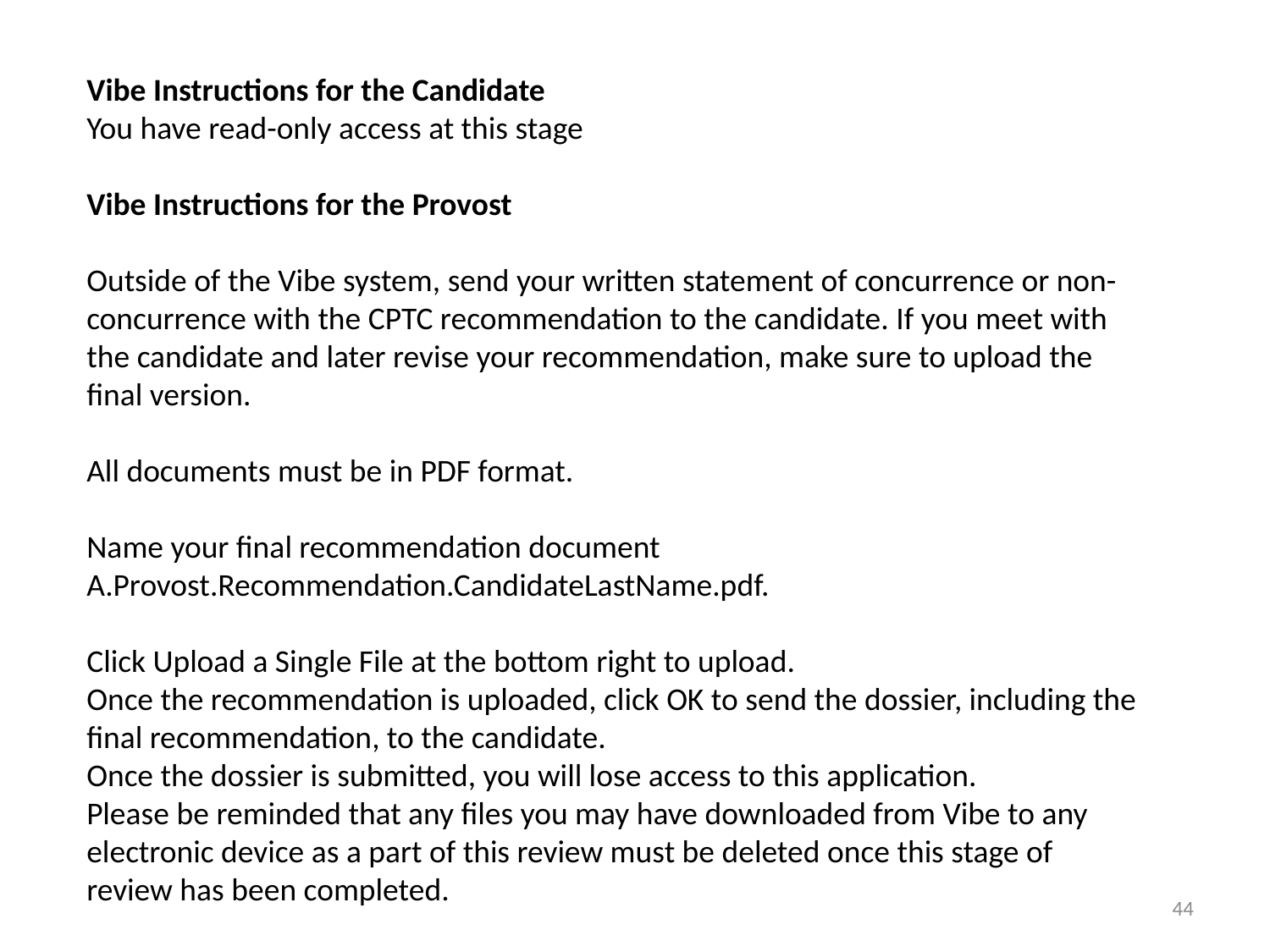

Vibe Instructions for the Candidate
You have read-only access at this stage

Vibe Instructions for the Provost

Outside of the Vibe system, send your written statement of concurrence or non-concurrence with the CPTC recommendation to the candidate. If you meet with the candidate and later revise your recommendation, make sure to upload the final version.

All documents must be in PDF format.

Name your final recommendation document A.Provost.Recommendation.CandidateLastName.pdf.

Click Upload a Single File at the bottom right to upload.
Once the recommendation is uploaded, click OK to send the dossier, including the final recommendation, to the candidate.
Once the dossier is submitted, you will lose access to this application.
Please be reminded that any files you may have downloaded from Vibe to any electronic device as a part of this review must be deleted once this stage of review has been completed.
44